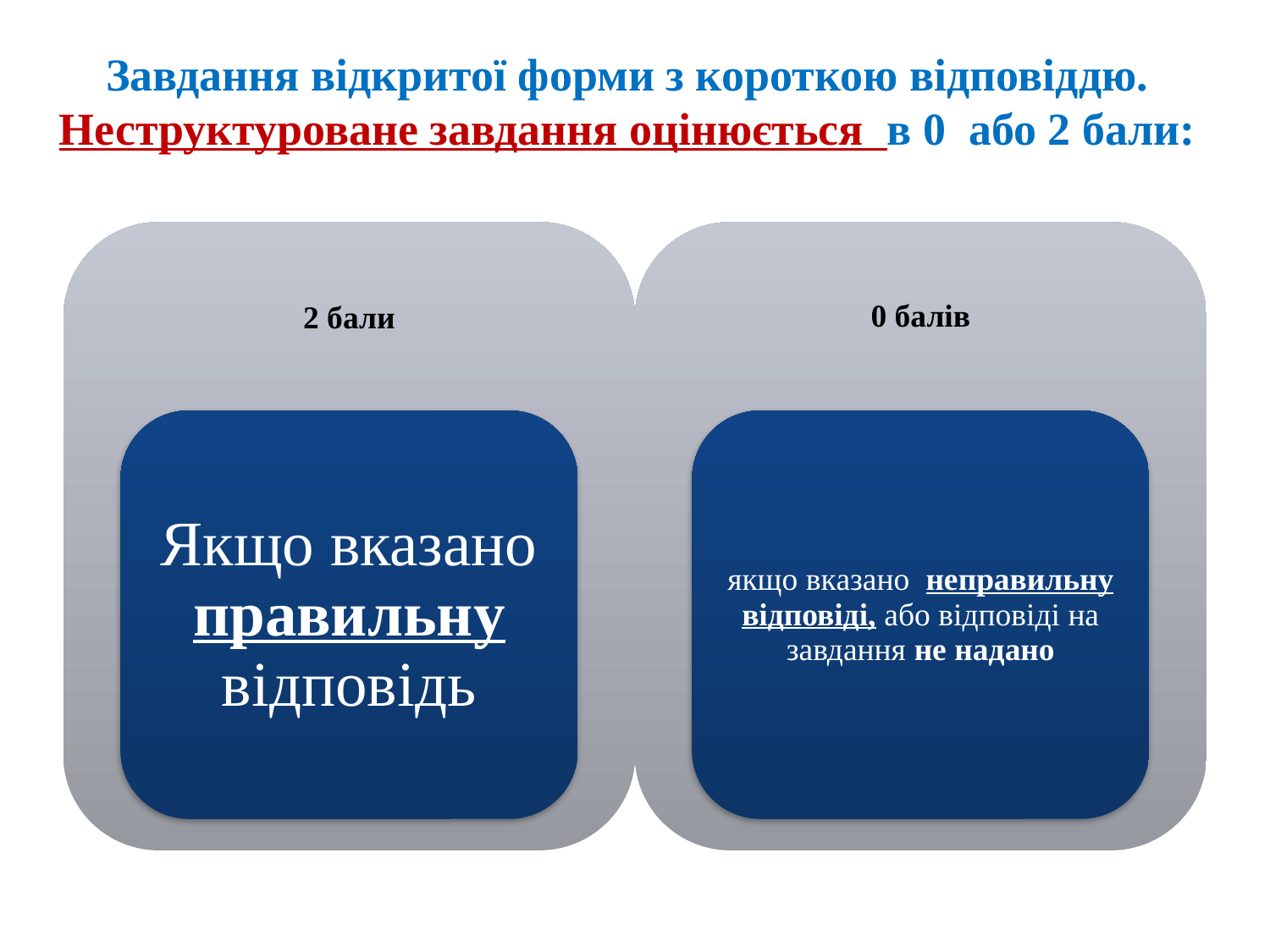

# Завдання відкритої форми з короткою відповіддю. Неструктуроване завдання оцінюється  в 0  або 2 бали:
2 бали
0 балів
Якщо вказано правильну відповідь
якщо вказано  неправильну відповіді, або відповіді на завдання не надано